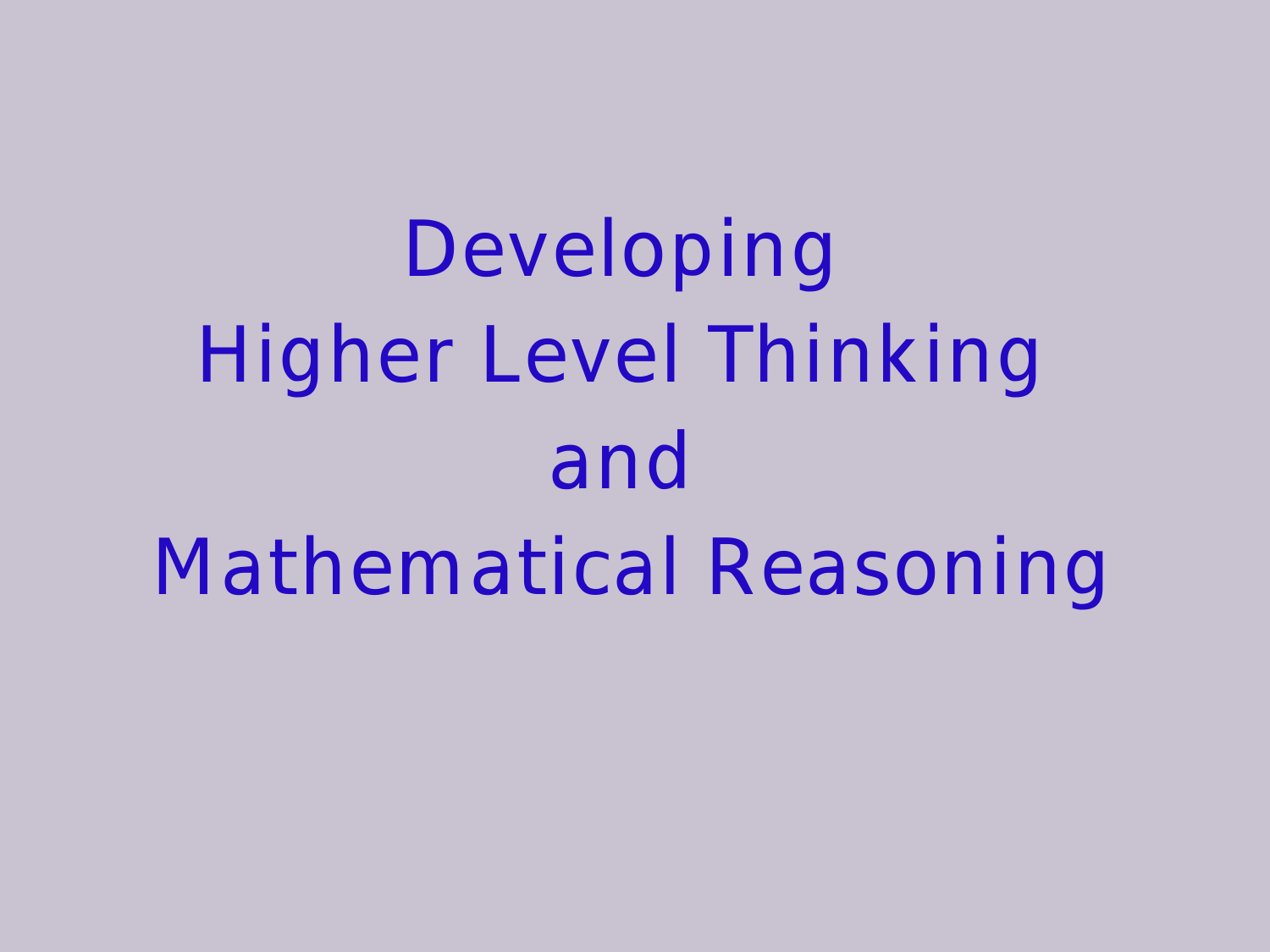

# Developing Higher Level Thinking and Mathematical Reasoning